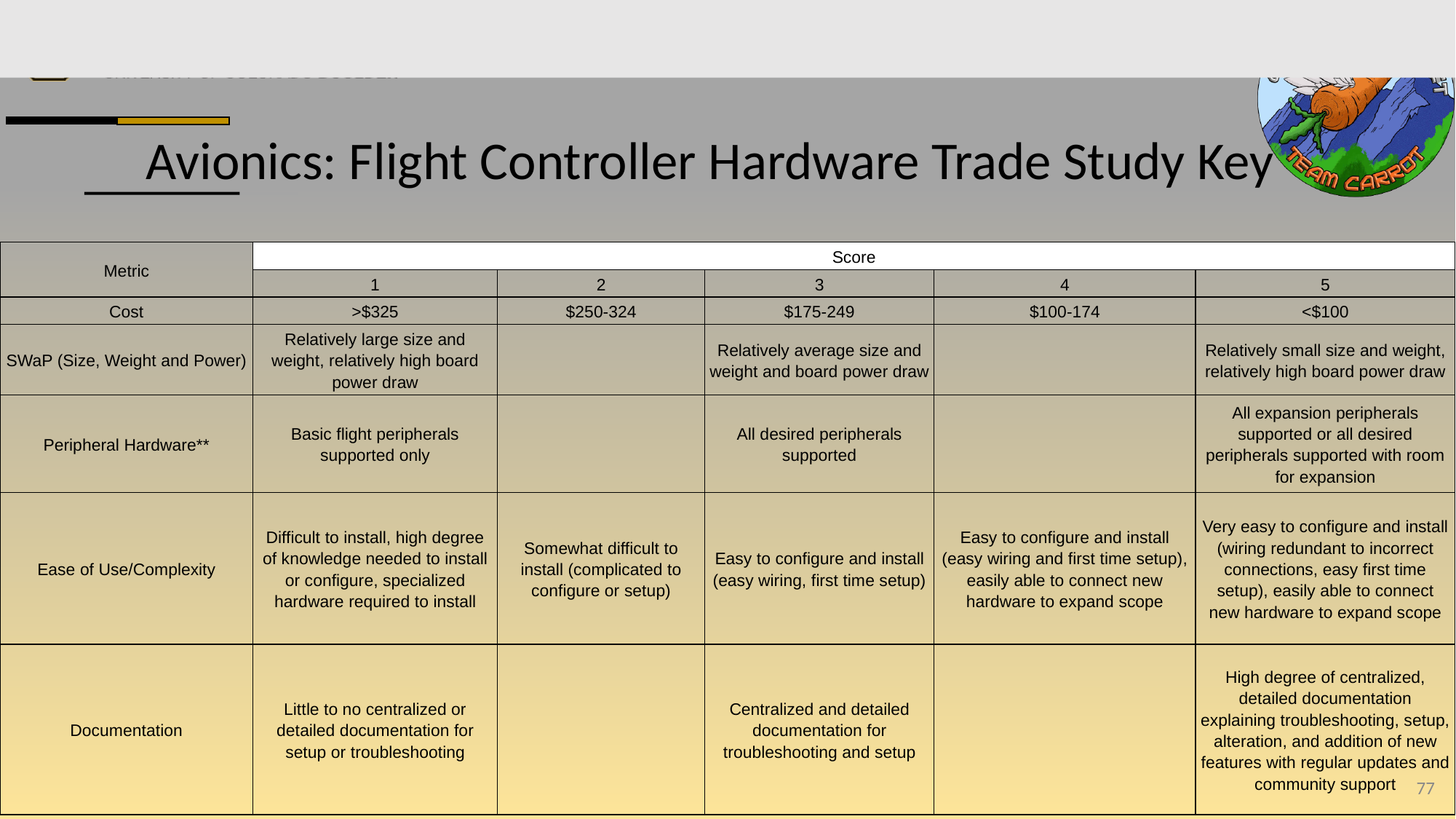

# Avionics: Flight Controller Hardware Trade Study Key
| Metric | Score |  |  |  |  |
| --- | --- | --- | --- | --- | --- |
|  | 1 | 2 | 3 | 4 | 5 |
| Cost | >$325 | $250-324 | $175-249 | $100-174 | <$100 |
| SWaP (Size, Weight and Power) | Relatively large size and weight, relatively high board power draw |  | Relatively average size and weight and board power draw |  | Relatively small size and weight, relatively high board power draw |
| Peripheral Hardware\*\* | Basic flight peripherals supported only |  | All desired peripherals supported |  | All expansion peripherals supported or all desired peripherals supported with room for expansion |
| Ease of Use/Complexity | Difficult to install, high degree of knowledge needed to install or configure, specialized hardware required to install | Somewhat difficult to install (complicated to configure or setup) | Easy to configure and install (easy wiring, first time setup) | Easy to configure and install (easy wiring and first time setup), easily able to connect new hardware to expand scope | Very easy to configure and install (wiring redundant to incorrect connections, easy first time setup), easily able to connect new hardware to expand scope |
| Documentation | Little to no centralized or detailed documentation for setup or troubleshooting |  | Centralized and detailed documentation for troubleshooting and setup |  | High degree of centralized, detailed documentation explaining troubleshooting, setup, alteration, and addition of new features with regular updates and community support |
77